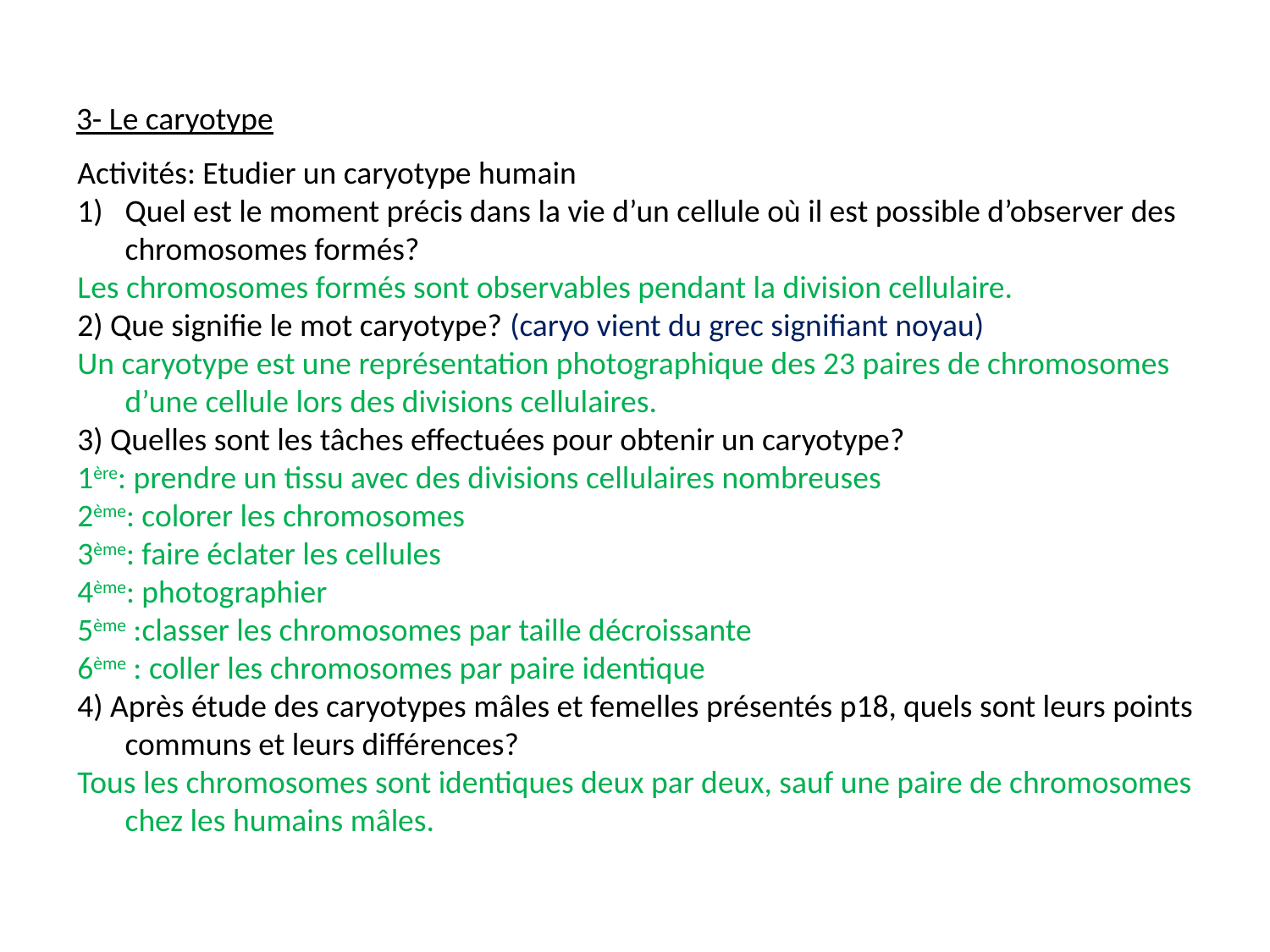

# 3- Le caryotype
Activités: Etudier un caryotype humain
Quel est le moment précis dans la vie d’un cellule où il est possible d’observer des chromosomes formés?
Les chromosomes formés sont observables pendant la division cellulaire.
2) Que signifie le mot caryotype? (caryo vient du grec signifiant noyau)
Un caryotype est une représentation photographique des 23 paires de chromosomes d’une cellule lors des divisions cellulaires.
3) Quelles sont les tâches effectuées pour obtenir un caryotype?
1ère: prendre un tissu avec des divisions cellulaires nombreuses
2ème: colorer les chromosomes
3ème: faire éclater les cellules
4ème: photographier
5ème :classer les chromosomes par taille décroissante
6ème : coller les chromosomes par paire identique
4) Après étude des caryotypes mâles et femelles présentés p18, quels sont leurs points communs et leurs différences?
Tous les chromosomes sont identiques deux par deux, sauf une paire de chromosomes chez les humains mâles.